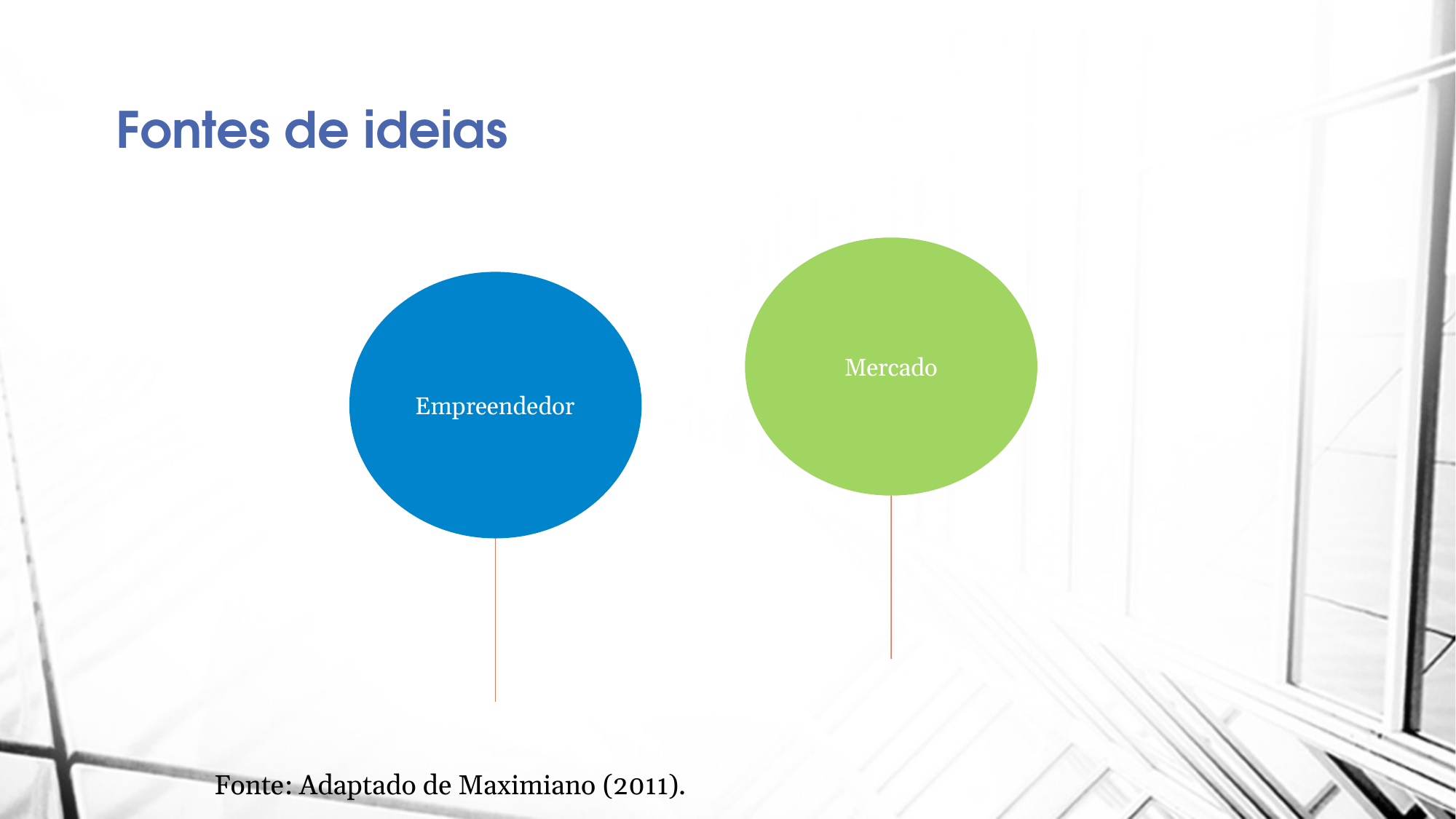

# Fontes de ideias

Mercado
Empreendedor

Fonte: Adaptado de Maximiano (2011).